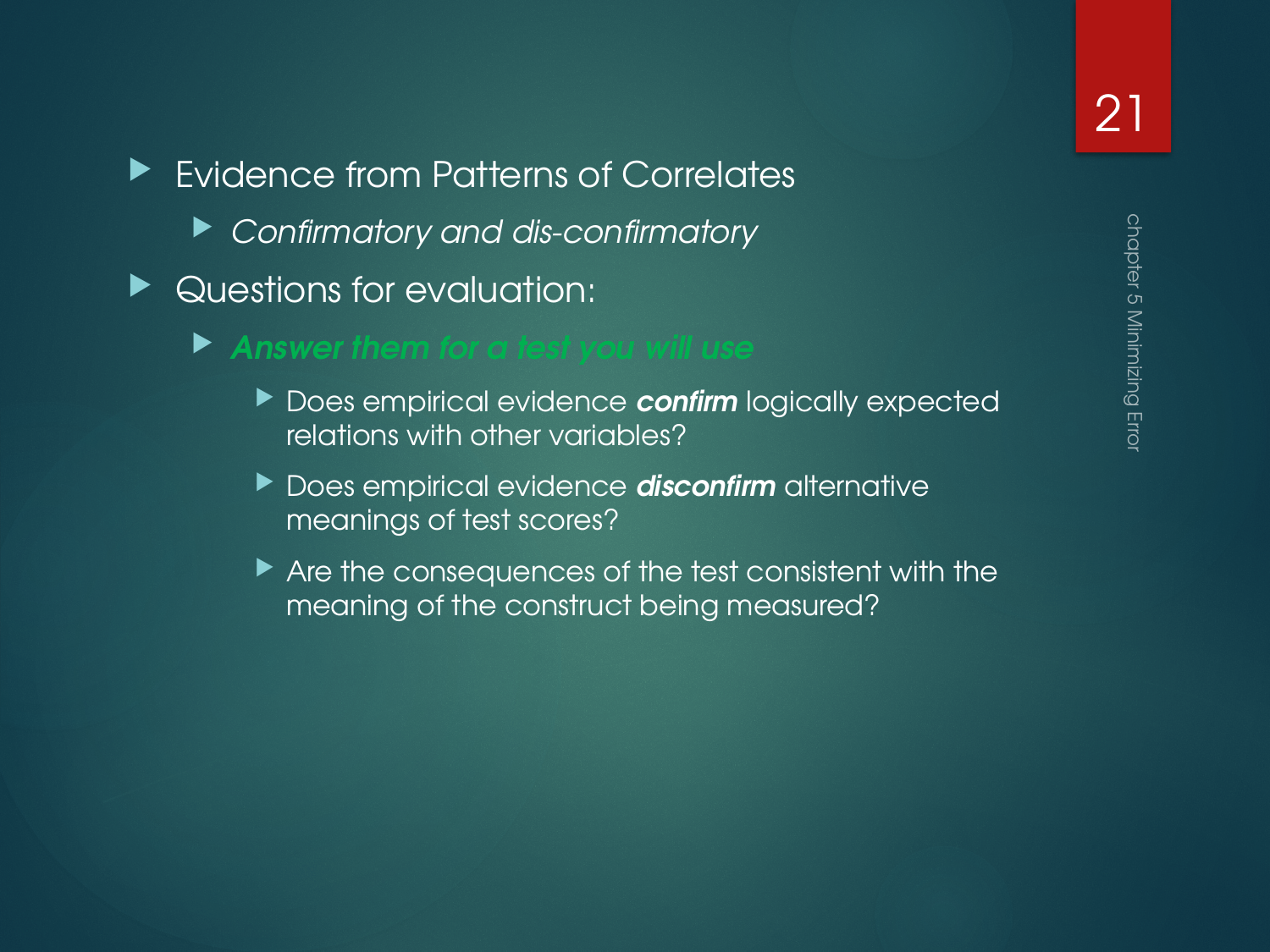

21
#
Evidence from Patterns of Correlates
Confirmatory and dis-confirmatory
Questions for evaluation:
Answer them for a test you will use
Does empirical evidence confirm logically expected relations with other variables?
Does empirical evidence disconfirm alternative meanings of test scores?
Are the consequences of the test consistent with the meaning of the construct being measured?

chapter 5 Minimizing Error